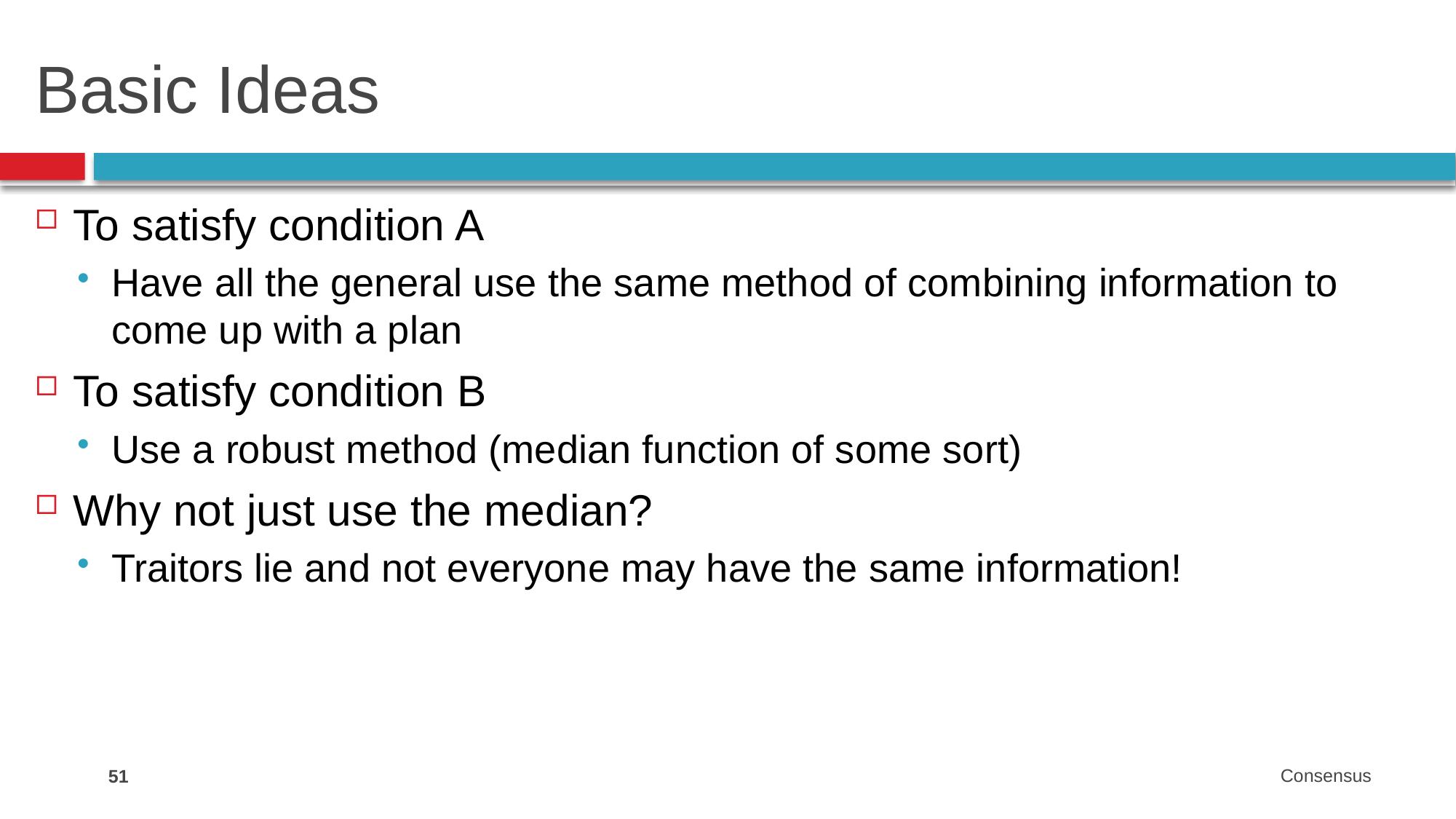

# Basic Ideas
To satisfy condition A
Have all the general use the same method of combining information to come up with a plan
To satisfy condition B
Use a robust method (median function of some sort)
Why not just use the median?
Traitors lie and not everyone may have the same information!
51
Consensus